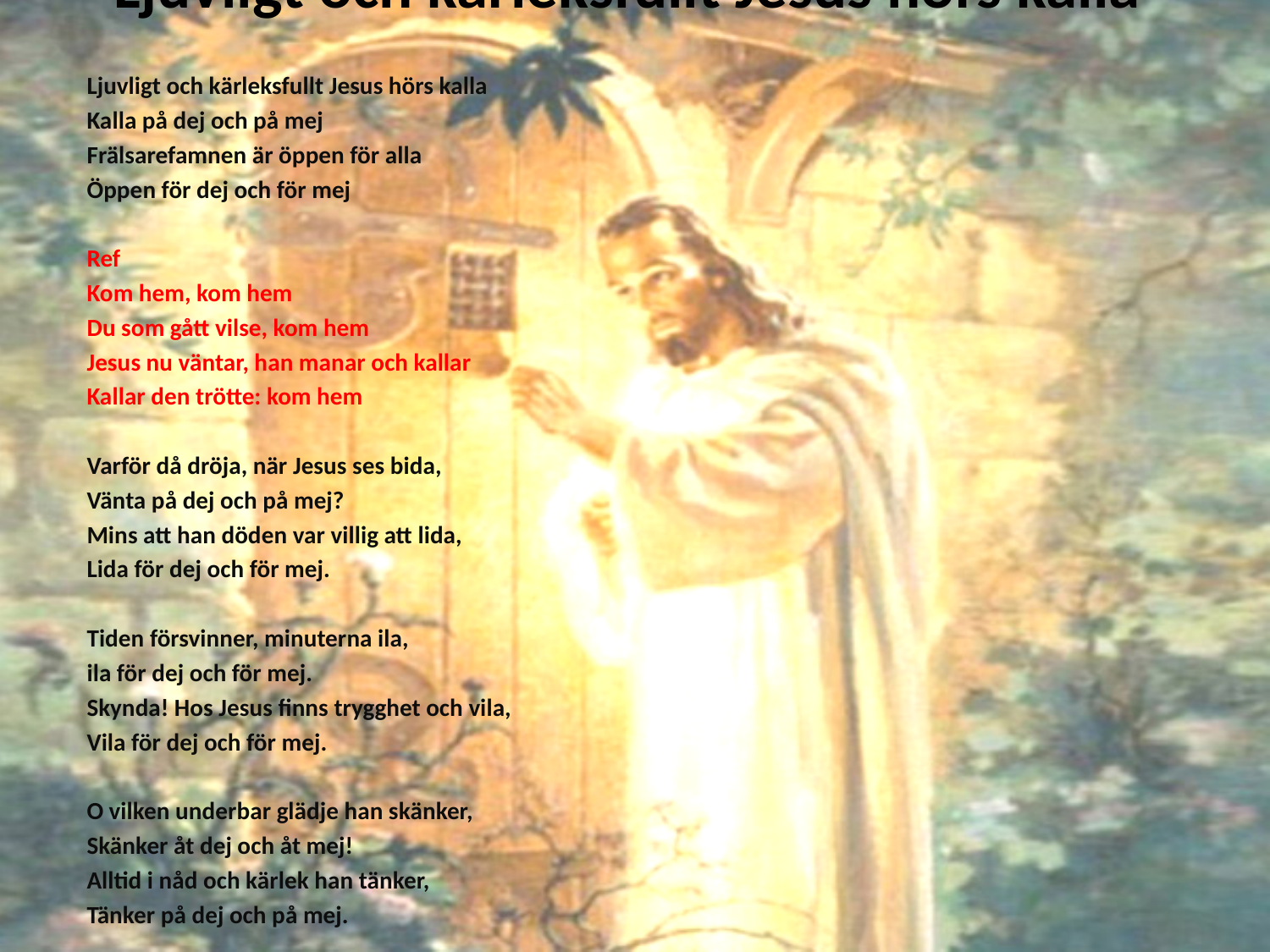

# Ljuvligt och kärleksfullt Jesus hörs kalla
Ljuvligt och kärleksfullt Jesus hörs kalla
Kalla på dej och på mej
Frälsarefamnen är öppen för alla
Öppen för dej och för mej

Ref
Kom hem, kom hem
Du som gått vilse, kom hem
Jesus nu väntar, han manar och kallar
Kallar den trötte: kom hem

Varför då dröja, när Jesus ses bida,
Vänta på dej och på mej?
Mins att han döden var villig att lida,
Lida för dej och för mej.

Tiden försvinner, minuterna ila,
ila för dej och för mej.
Skynda! Hos Jesus finns trygghet och vila,
Vila för dej och för mej.

O vilken underbar glädje han skänker,
Skänker åt dej och åt mej!
Alltid i nåd och kärlek han tänker,
Tänker på dej och på mej.